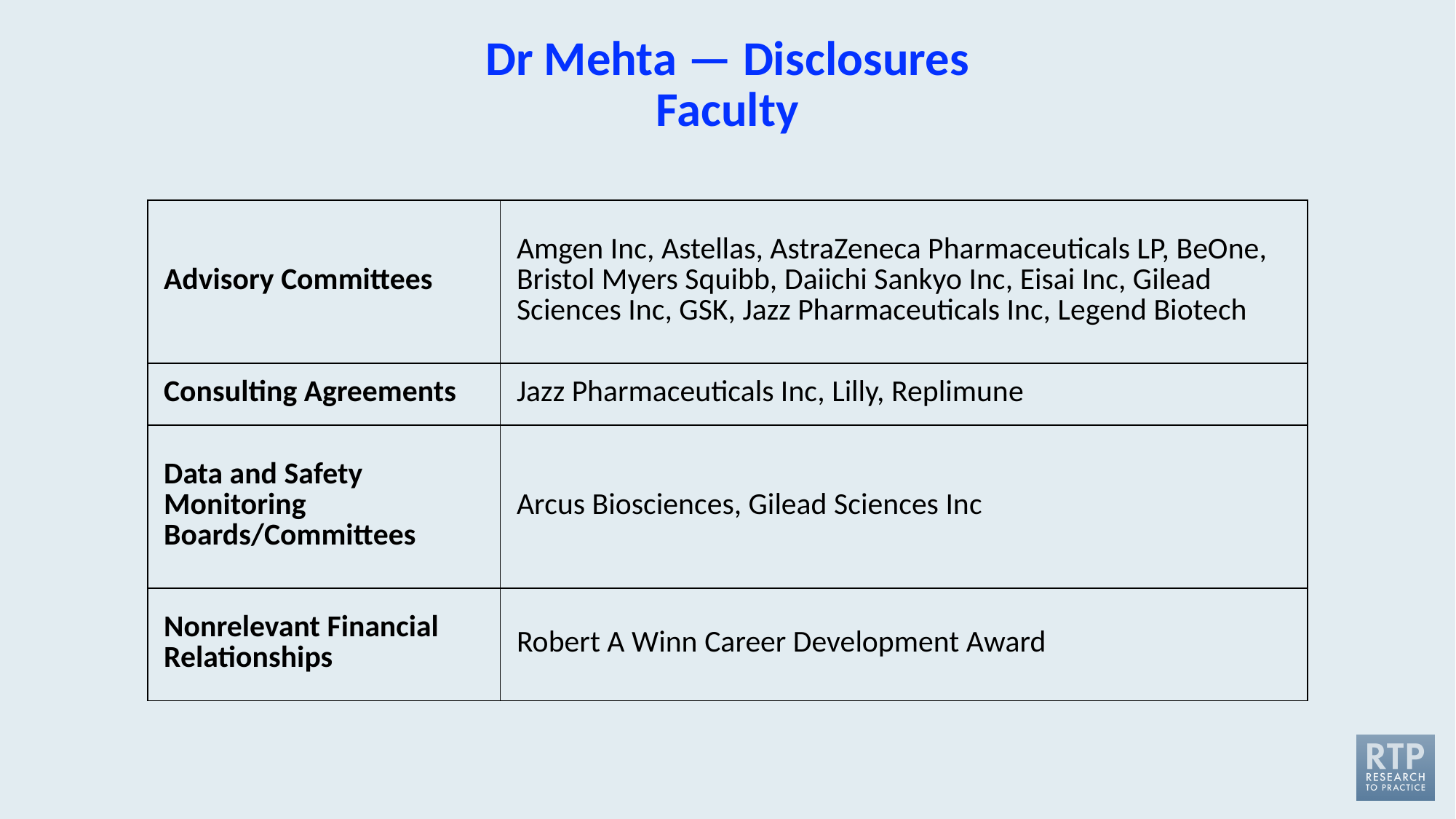

# Dr Mehta — Disclosures Faculty
| Advisory Committees | Amgen Inc, Astellas, AstraZeneca Pharmaceuticals LP, BeOne, Bristol Myers Squibb, Daiichi Sankyo Inc, Eisai Inc, Gilead Sciences Inc, GSK, Jazz Pharmaceuticals Inc, Legend Biotech |
| --- | --- |
| Consulting Agreements | Jazz Pharmaceuticals Inc, Lilly, Replimune |
| Data and Safety Monitoring Boards/Committees | Arcus Biosciences, Gilead Sciences Inc |
| Nonrelevant Financial Relationships | Robert A Winn Career Development Award |